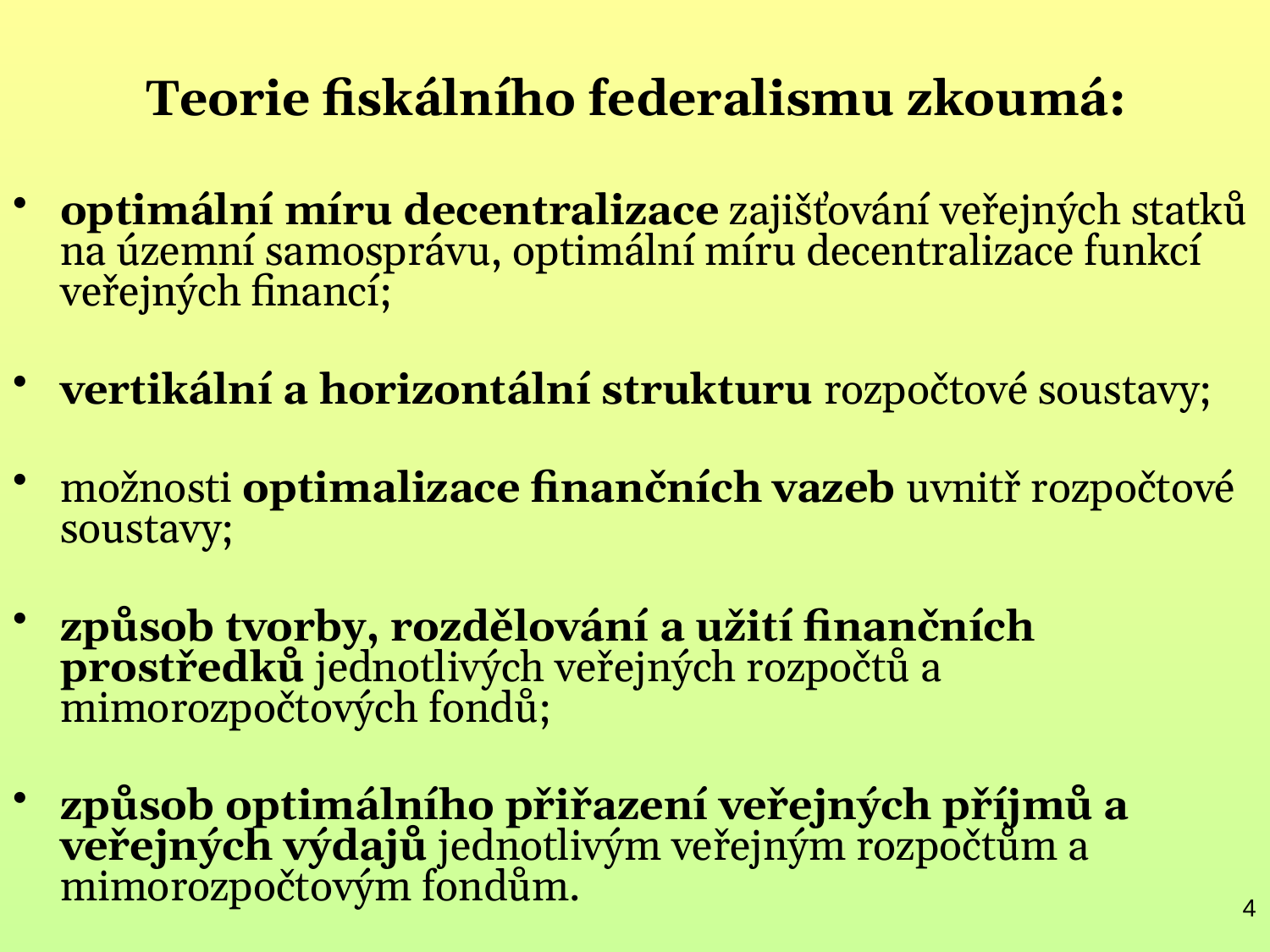

# Teorie fiskálního federalismu zkoumá:
optimální míru decentralizace zajišťování veřejných statků na územní samosprávu, optimální míru decentralizace funkcí veřejných financí;

vertikální a horizontální strukturu rozpočtové soustavy;

možnosti optimalizace finančních vazeb uvnitř rozpočtové soustavy;

způsob tvorby, rozdělování a užití finančních prostředků jednotlivých veřejných rozpočtů a mimorozpočtových fondů;

způsob optimálního přiřazení veřejných příjmů a veřejných výdajů jednotlivým veřejným rozpočtům a mimorozpočtovým fondům.
4